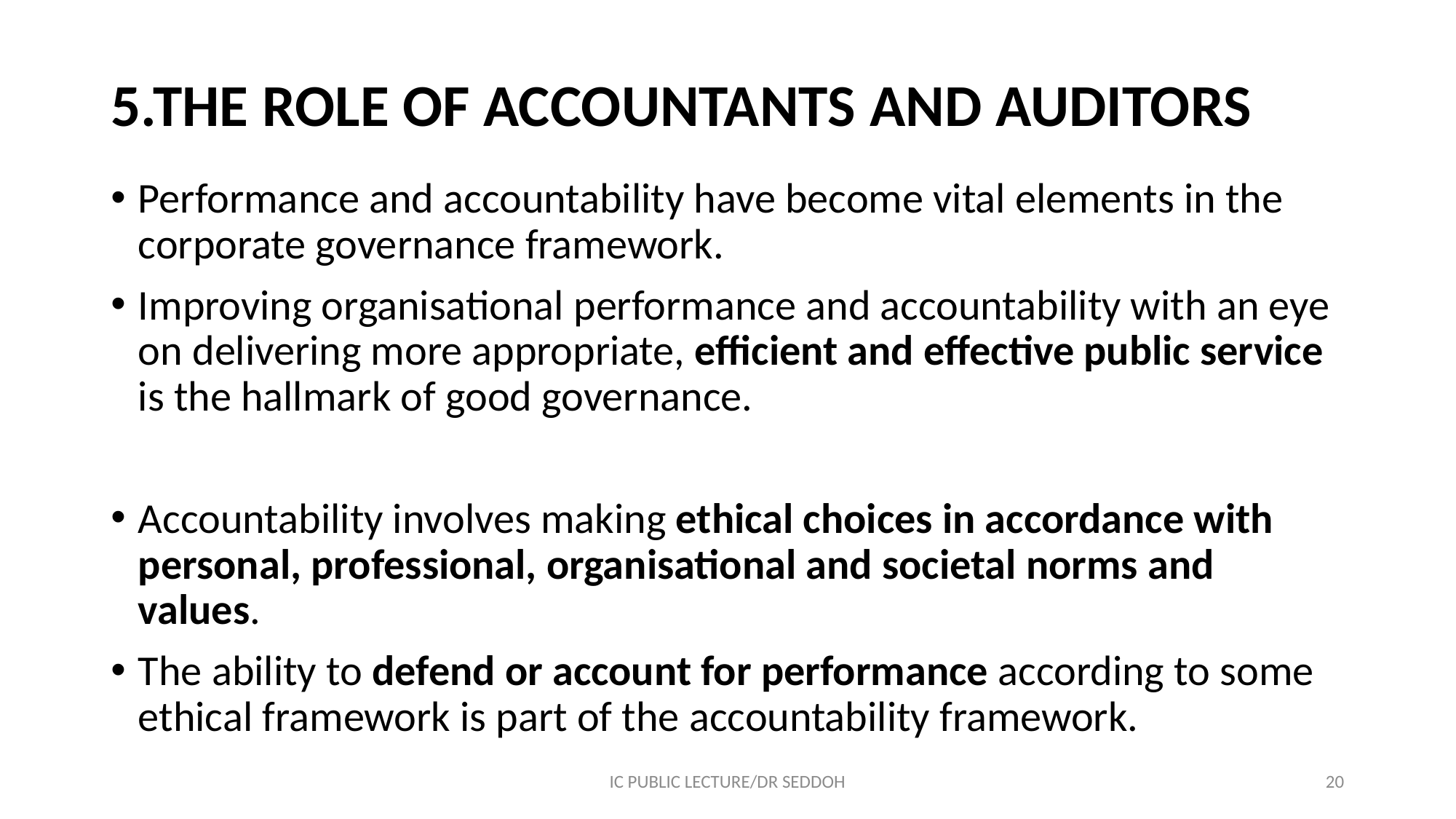

# 5.THE ROLE OF ACCOUNTANTS AND AUDITORS
Performance and accountability have become vital elements in the corporate governance framework.
Improving organisational performance and accountability with an eye on delivering more appropriate, efficient and effective public service is the hallmark of good governance.

Accountability involves making ethical choices in accordance with personal, professional, organisational and societal norms and values.
The ability to defend or account for performance according to some ethical framework is part of the accountability framework.
IC PUBLIC LECTURE/DR SEDDOH
20